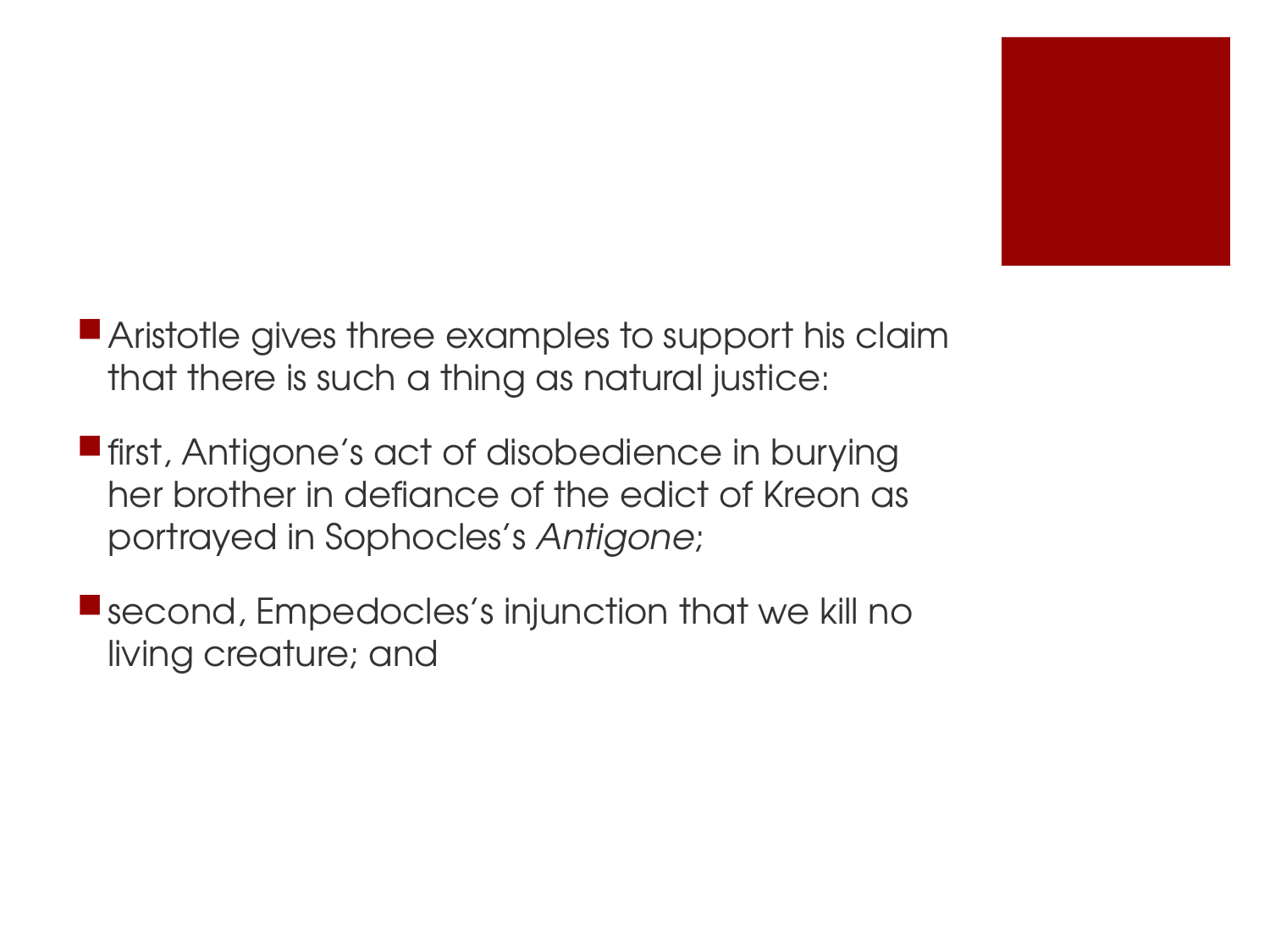

#
Aristotle gives three examples to support his claim that there is such a thing as natural justice:
first, Antigone’s act of disobedience in burying her brother in defiance of the edict of Kreon as portrayed in Sophocles’s Antigone;
second, Empedocles’s injunction that we kill no living creature; and